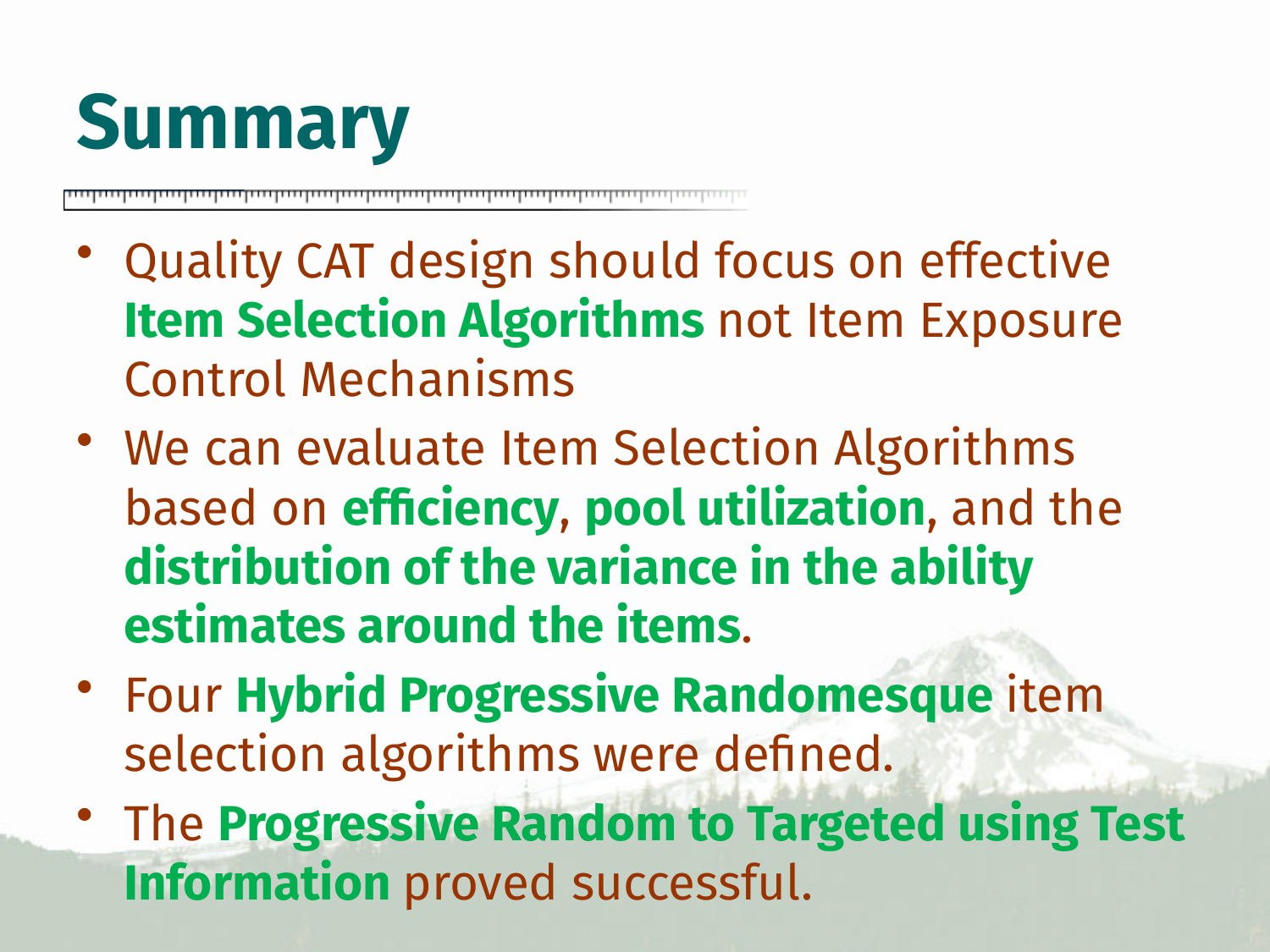

# Summary
Quality CAT design should focus on effective Item Selection Algorithms not Item Exposure Control Mechanisms
We can evaluate Item Selection Algorithms based on efficiency, pool utilization, and the distribution of the variance in the ability estimates around the items.
Four Hybrid Progressive Randomesque item selection algorithms were defined.
The Progressive Random to Targeted using Test Information proved successful.